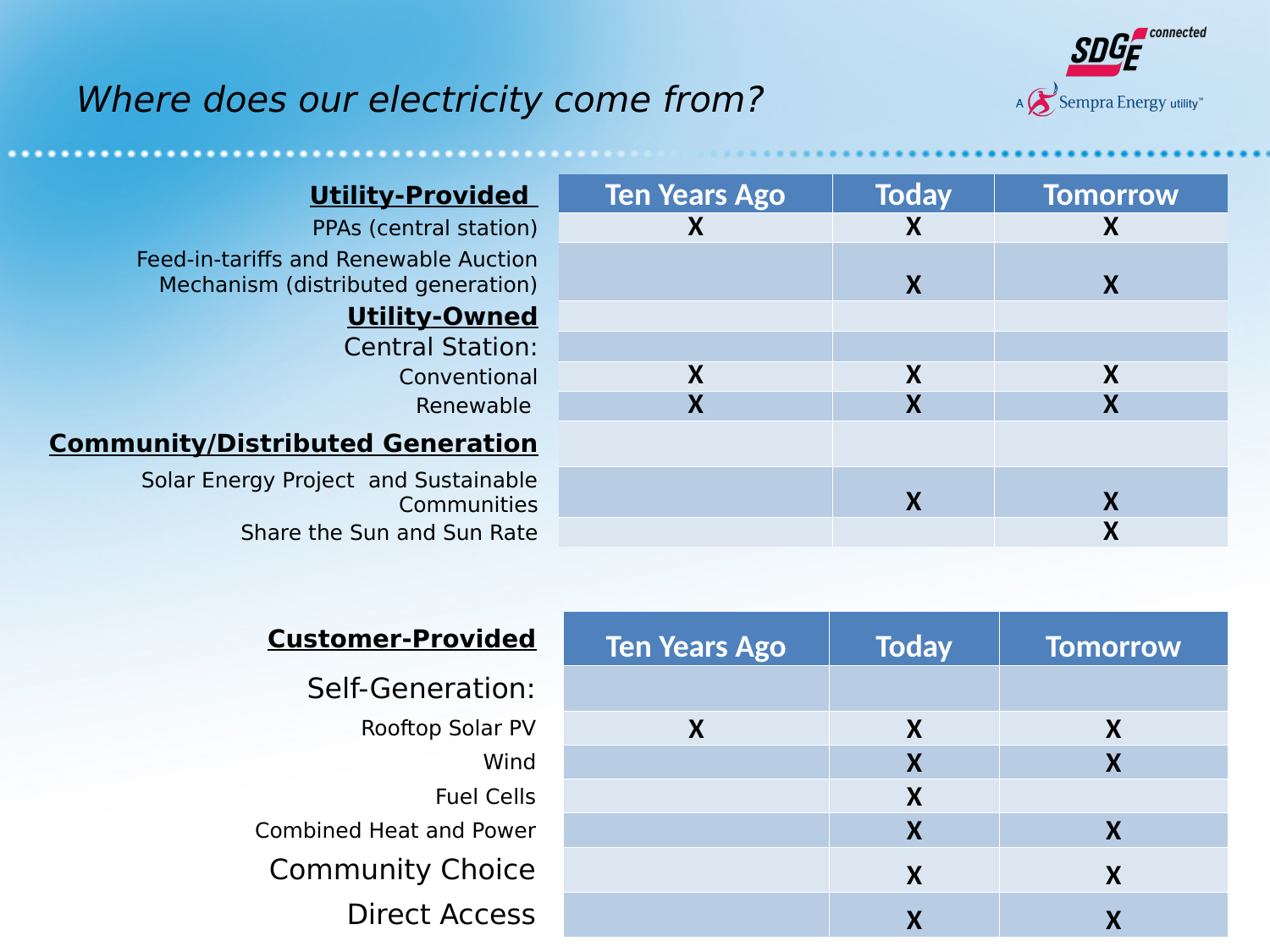

# Where does our electricity come from?
| Utility-Provided |  | Ten Years Ago | Today | Tomorrow |
| --- | --- | --- | --- | --- |
| PPAs (central station) |  | X | X | X |
| Feed-in-tariffs and Renewable Auction Mechanism (distributed generation) |  |  | X | X |
| Utility-Owned |  |  |  |  |
| Central Station: |  |  |  |  |
| Conventional |  | X | X | X |
| Renewable |  | X | X | X |
| Community/Distributed Generation |  |  |  |  |
| Solar Energy Project and Sustainable Communities |  |  | X | X |
| Share the Sun and Sun Rate |  |  |  | X |
| Customer-Provided |  | Ten Years Ago | Today | Tomorrow |
| --- | --- | --- | --- | --- |
| Self-Generation: |  |  |  |  |
| Rooftop Solar PV |  | X | X | X |
| Wind |  |  | X | X |
| Fuel Cells |  |  | X |  |
| Combined Heat and Power |  |  | X | X |
| Community Choice |  |  | X | X |
| Direct Access |  |  | X | X |